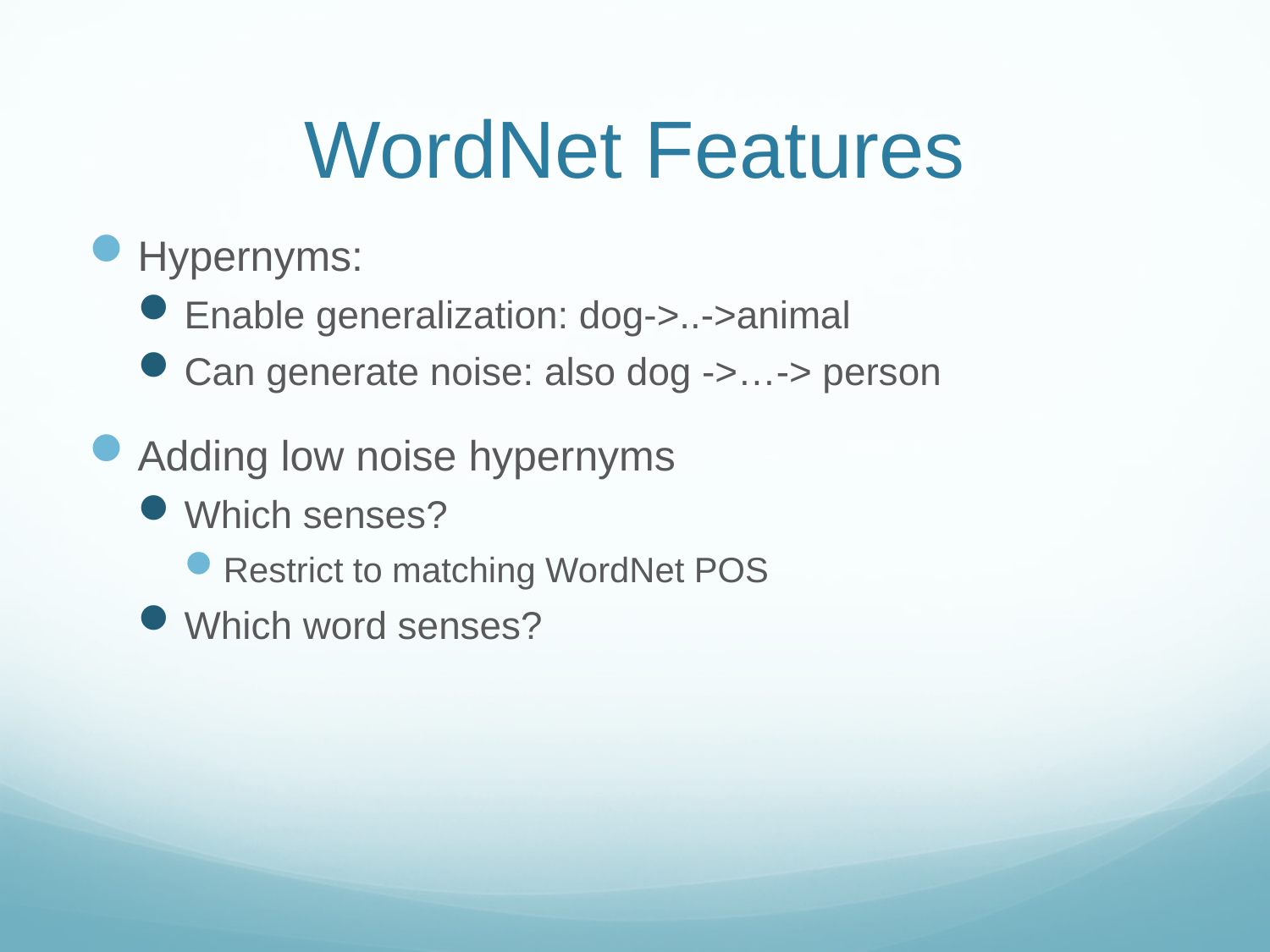

# WordNet Features
Hypernyms:
Enable generalization: dog->..->animal
Can generate noise: also dog ->…-> person
Adding low noise hypernyms
Which senses?
Restrict to matching WordNet POS
Which word senses?